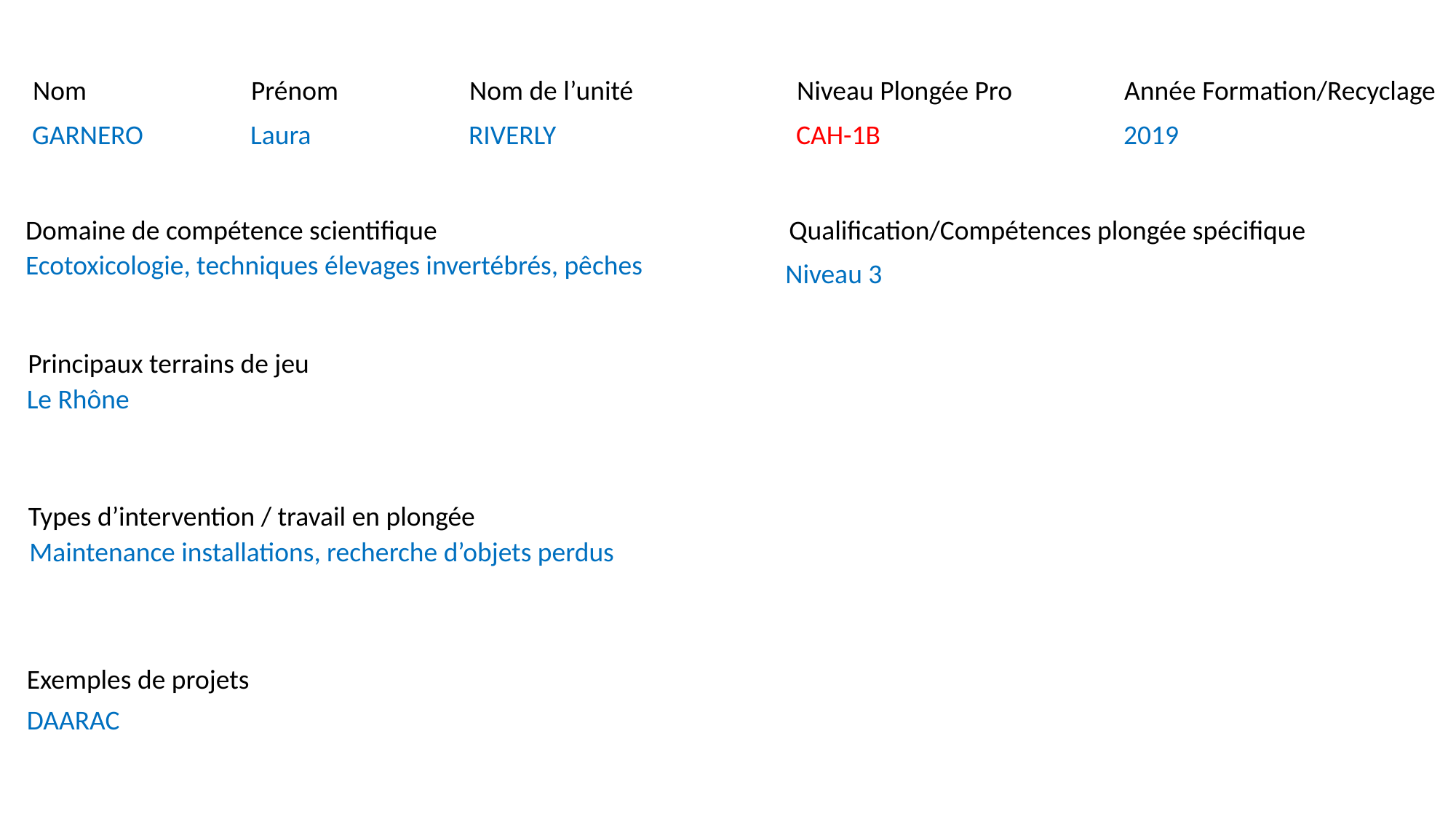

Nom		Prénom		Nom de l’unité		Niveau Plongée Pro		Année Formation/Recyclage
GARNERO	Laura		RIVERLY			CAH-1B			2019
Domaine de compétence scientifique
Qualification/Compétences plongée spécifique
Ecotoxicologie, techniques élevages invertébrés, pêches
Niveau 3
Principaux terrains de jeu
Le Rhône
Types d’intervention / travail en plongée
Maintenance installations, recherche d’objets perdus
Exemples de projets
DAARAC